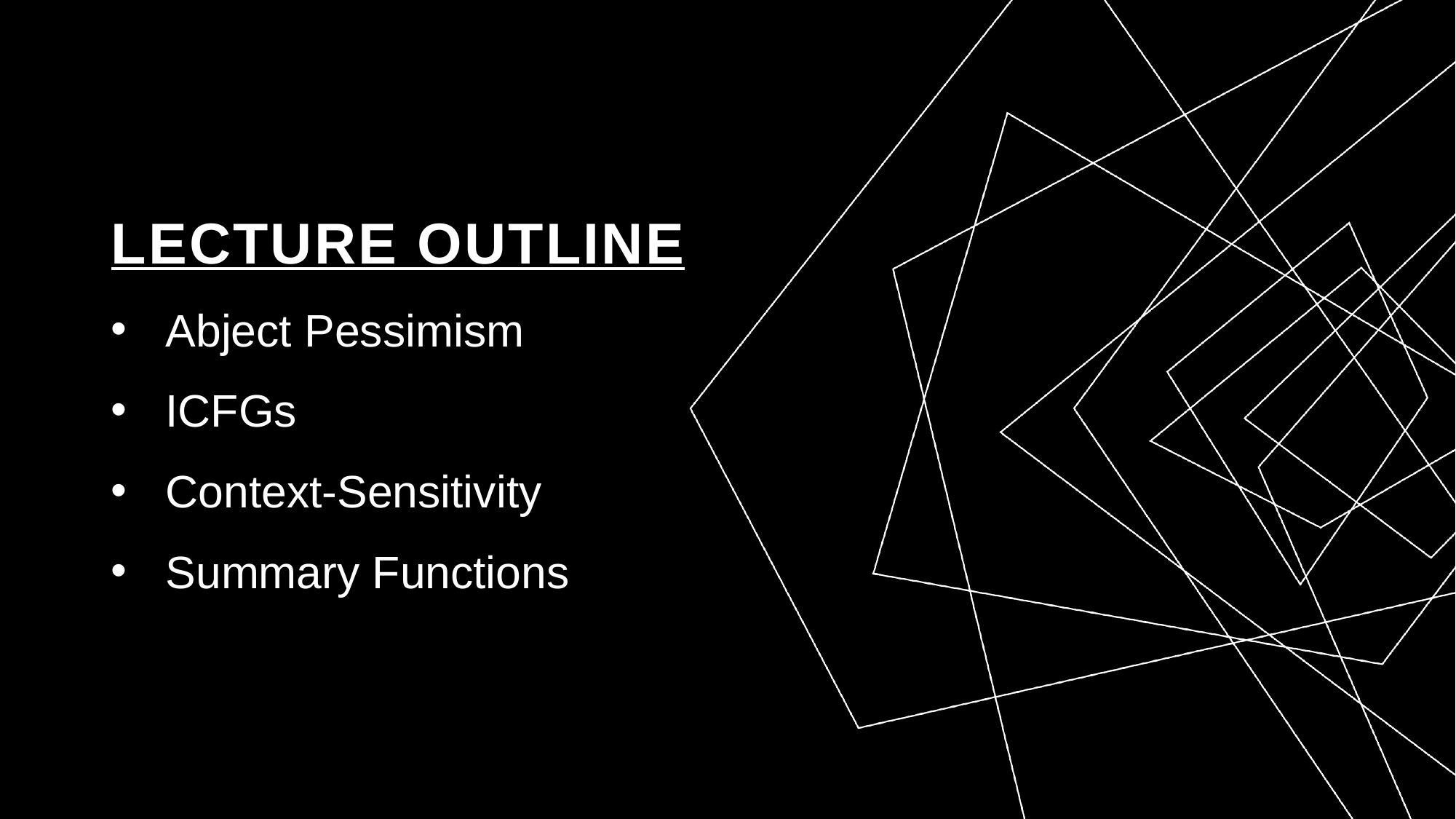

# Lecture Outline
Abject Pessimism
ICFGs
Context-Sensitivity
Summary Functions